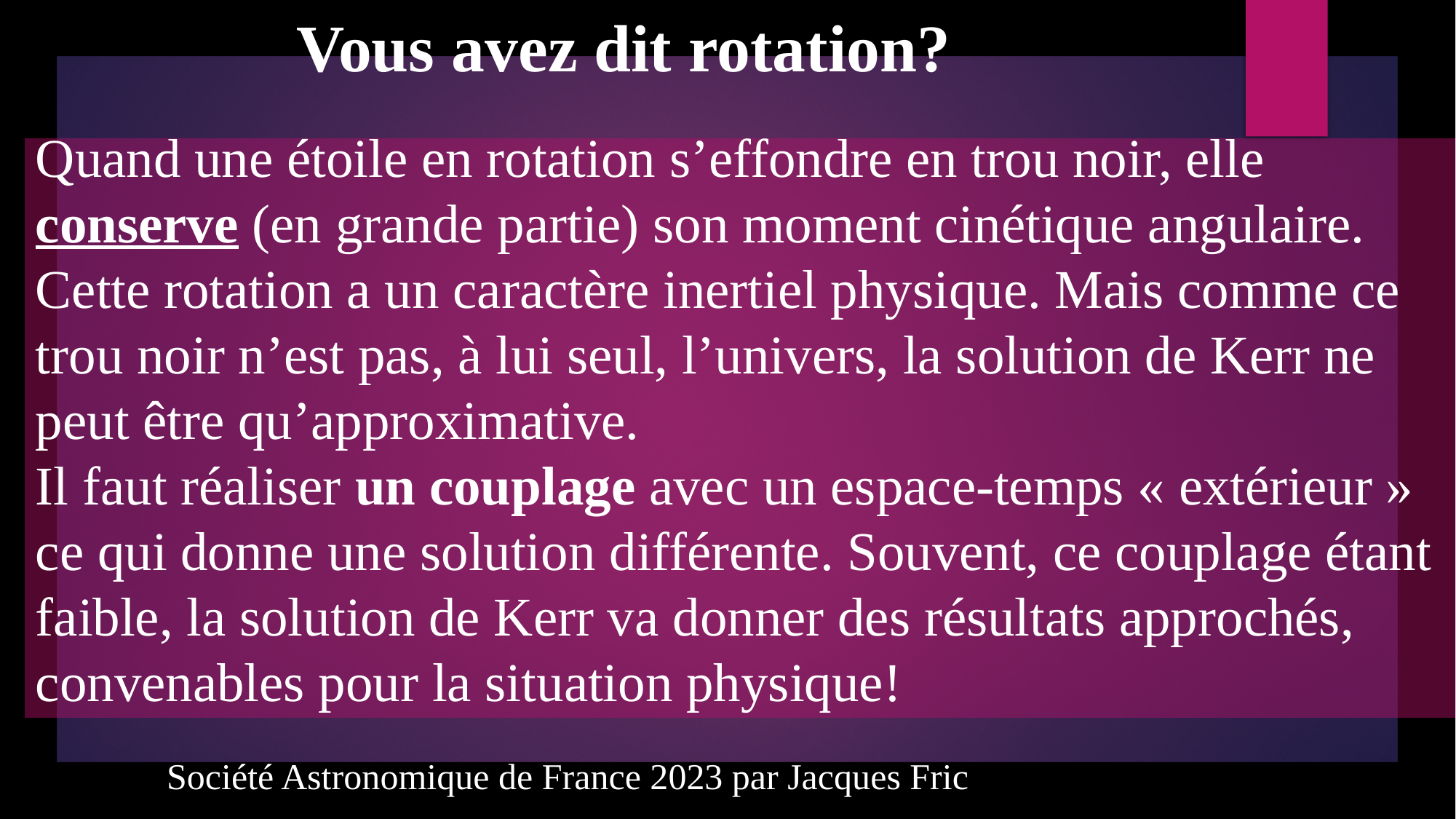

Vous avez dit rotation?
# Quand une étoile en rotation s’effondre en trou noir, elle conserve (en grande partie) son moment cinétique angulaire. Cette rotation a un caractère inertiel physique. Mais comme ce trou noir n’est pas, à lui seul, l’univers, la solution de Kerr ne peut être qu’approximative. Il faut réaliser un couplage avec un espace-temps « extérieur » ce qui donne une solution différente. Souvent, ce couplage étant faible, la solution de Kerr va donner des résultats approchés, convenables pour la situation physique!
Société Astronomique de France 2023 par Jacques Fric